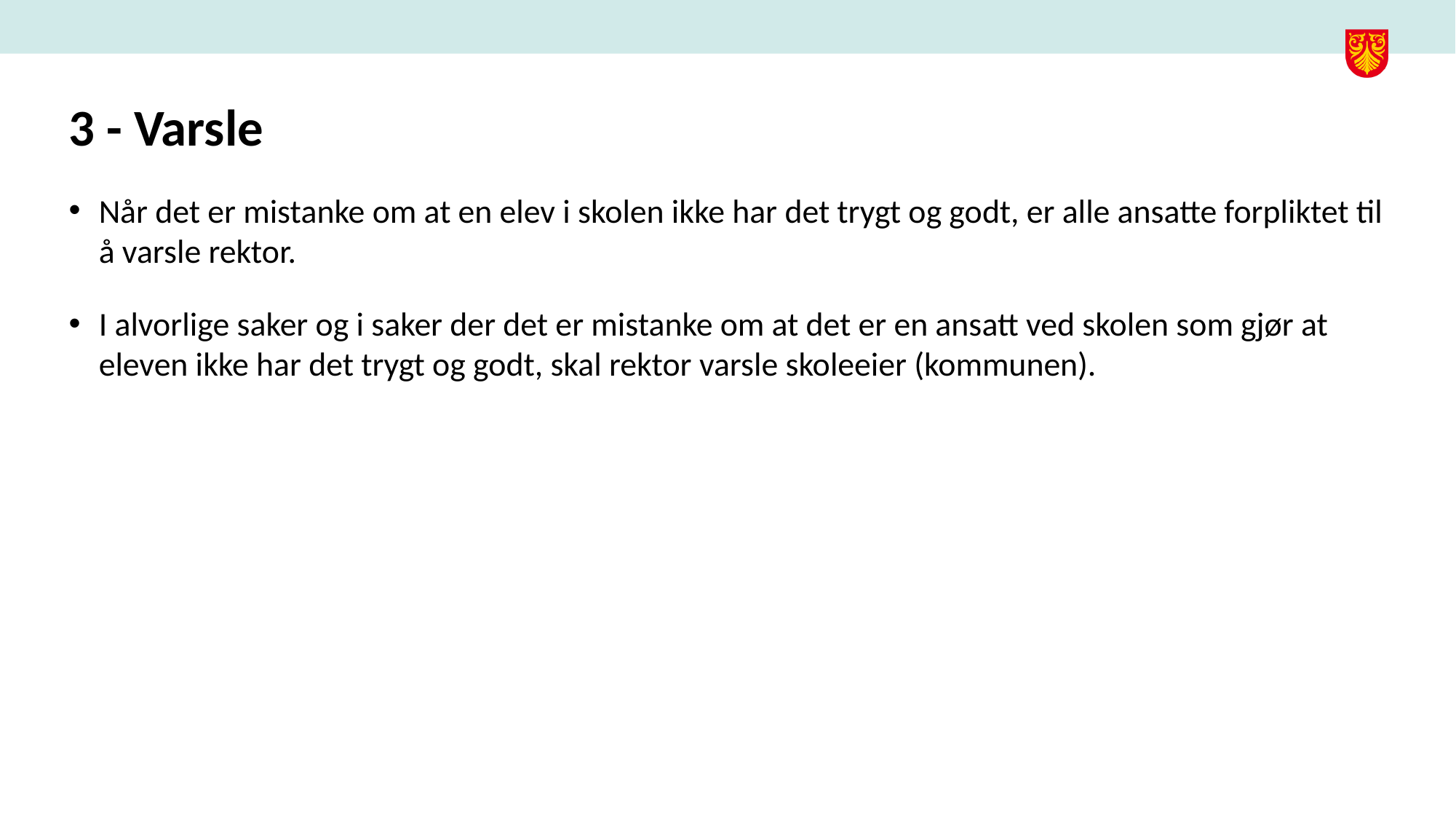

# 3 - Varsle
Når det er mistanke om at en elev i skolen ikke har det trygt og godt, er alle ansatte forpliktet til å varsle rektor.
I alvorlige saker og i saker der det er mistanke om at det er en ansatt ved skolen som gjør at eleven ikke har det trygt og godt, skal rektor varsle skoleeier (kommunen).